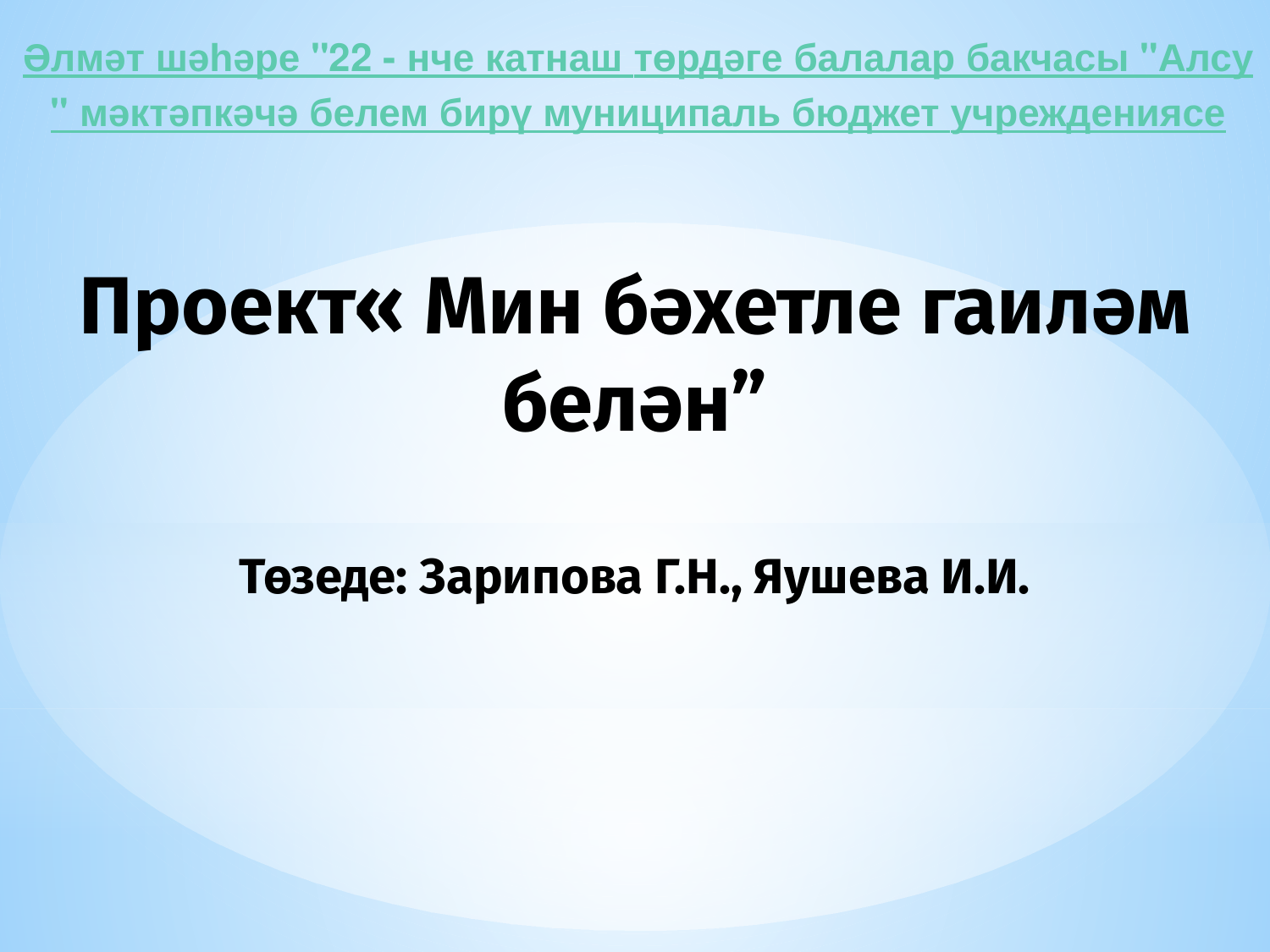

Әлмәт шәһәре "22 - нче катнаш төрдәге балалар бакчасы "Алсу" мәктәпкәчә белем бирү муниципаль бюджет учреждениясе

# Проект« Мин бәхетле гаиләм белән” Төзеде: Зарипова Г.Н., Яушева И.И.